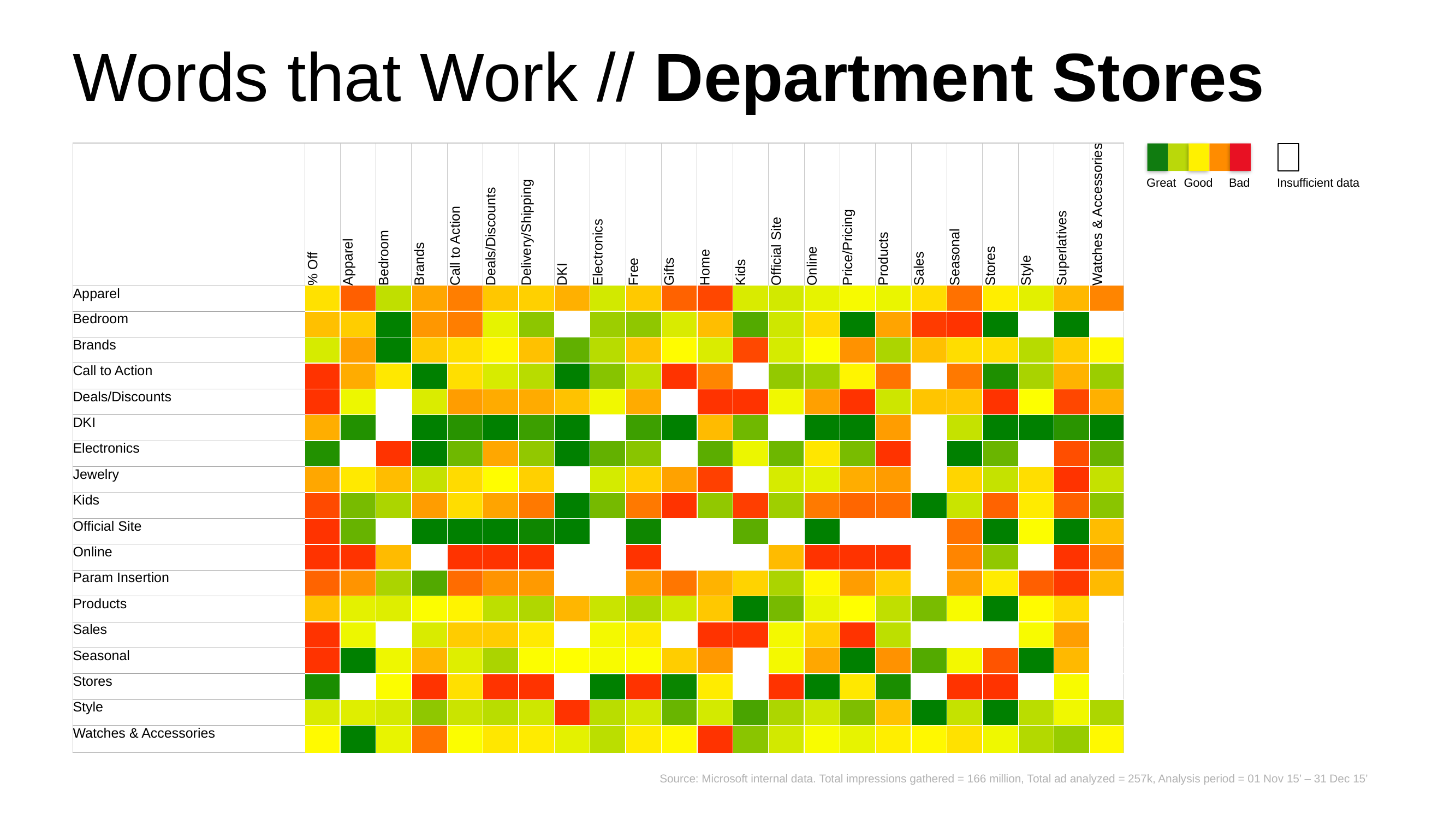

# Words that Work // Department Stores
|  | % Off | Apparel | Bedroom | Brands | Call to Action | Deals/Discounts | Delivery/Shipping | DKI | Electronics | Free | Gifts | Home | Kids | Official Site | Online | Price/Pricing | Products | Sales | Seasonal | Stores | Style | Superlatives | Watches & Accessories |
| --- | --- | --- | --- | --- | --- | --- | --- | --- | --- | --- | --- | --- | --- | --- | --- | --- | --- | --- | --- | --- | --- | --- | --- |
| Apparel |  |  |  |  |  |  |  |  |  |  |  |  |  |  |  |  |  |  |  |  |  |  |  |
| Bedroom |  |  |  |  |  |  |  |  |  |  |  |  |  |  |  |  |  |  |  |  |  |  |  |
| Brands |  |  |  |  |  |  |  |  |  |  |  |  |  |  |  |  |  |  |  |  |  |  |  |
| Call to Action |  |  |  |  |  |  |  |  |  |  |  |  |  |  |  |  |  |  |  |  |  |  |  |
| Deals/Discounts |  |  |  |  |  |  |  |  |  |  |  |  |  |  |  |  |  |  |  |  |  |  |  |
| DKI |  |  |  |  |  |  |  |  |  |  |  |  |  |  |  |  |  |  |  |  |  |  |  |
| Electronics |  |  |  |  |  |  |  |  |  |  |  |  |  |  |  |  |  |  |  |  |  |  |  |
| Jewelry |  |  |  |  |  |  |  |  |  |  |  |  |  |  |  |  |  |  |  |  |  |  |  |
| Kids |  |  |  |  |  |  |  |  |  |  |  |  |  |  |  |  |  |  |  |  |  |  |  |
| Official Site |  |  |  |  |  |  |  |  |  |  |  |  |  |  |  |  |  |  |  |  |  |  |  |
| Online |  |  |  |  |  |  |  |  |  |  |  |  |  |  |  |  |  |  |  |  |  |  |  |
| Param Insertion |  |  |  |  |  |  |  |  |  |  |  |  |  |  |  |  |  |  |  |  |  |  |  |
| Products |  |  |  |  |  |  |  |  |  |  |  |  |  |  |  |  |  |  |  |  |  |  |  |
| Sales |  |  |  |  |  |  |  |  |  |  |  |  |  |  |  |  |  |  |  |  |  |  |  |
| Seasonal |  |  |  |  |  |  |  |  |  |  |  |  |  |  |  |  |  |  |  |  |  |  |  |
| Stores |  |  |  |  |  |  |  |  |  |  |  |  |  |  |  |  |  |  |  |  |  |  |  |
| Style |  |  |  |  |  |  |  |  |  |  |  |  |  |  |  |  |  |  |  |  |  |  |  |
| Watches & Accessories |  |  |  |  |  |  |  |  |  |  |  |  |  |  |  |  |  |  |  |  |  |  |  |

Great
Good
Bad
Insufficient data
Source: Microsoft internal data. Total impressions gathered = 166 million, Total ad analyzed = 257k, Analysis period = 01 Nov 15’ – 31 Dec 15’